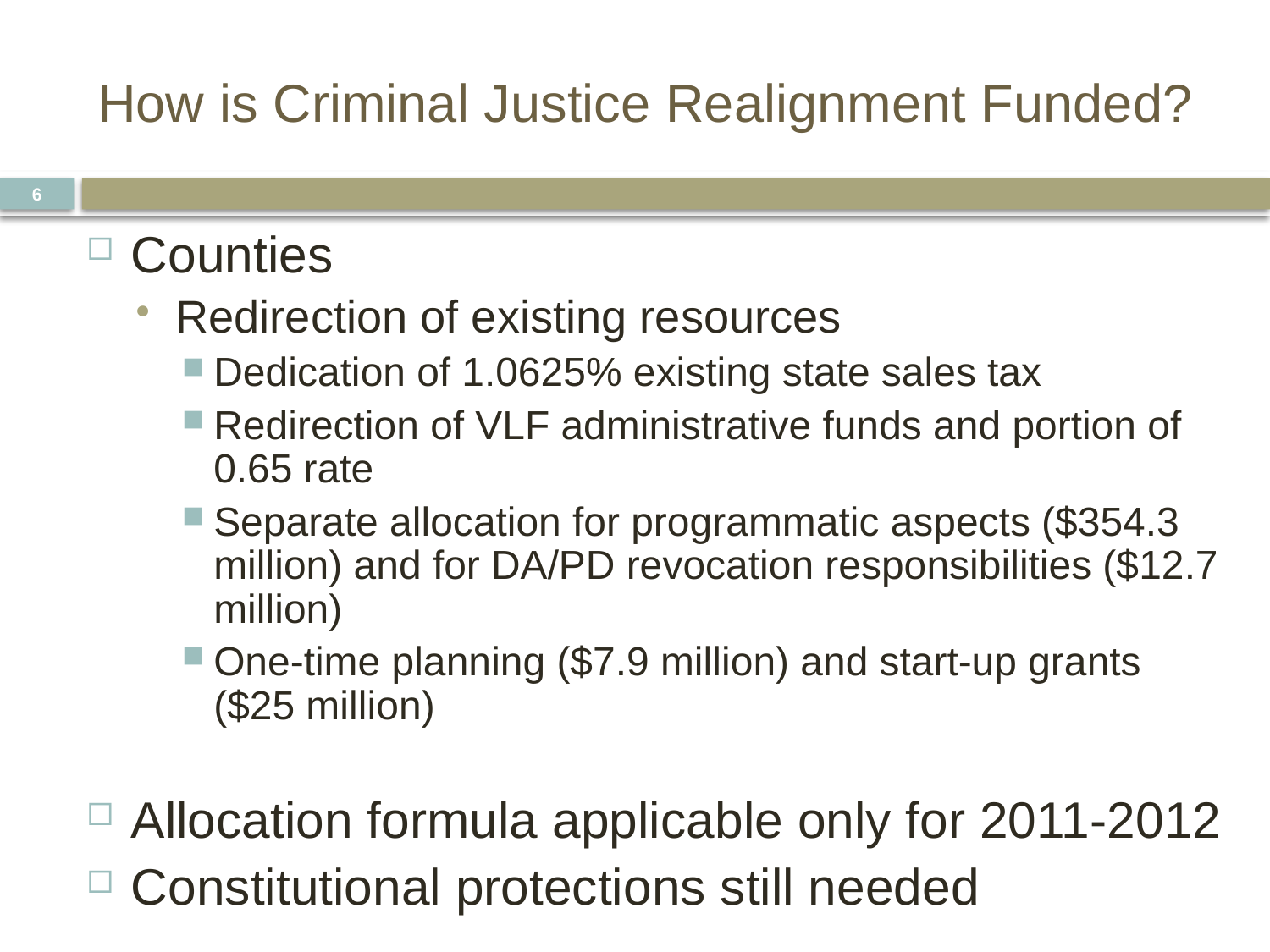

# How is Criminal Justice Realignment Funded?
6
Counties
Redirection of existing resources
Dedication of 1.0625% existing state sales tax
Redirection of VLF administrative funds and portion of 0.65 rate
Separate allocation for programmatic aspects ($354.3 million) and for DA/PD revocation responsibilities ($12.7 million)
One-time planning ($7.9 million) and start-up grants ($25 million)

Allocation formula applicable only for 2011-2012
Constitutional protections still needed